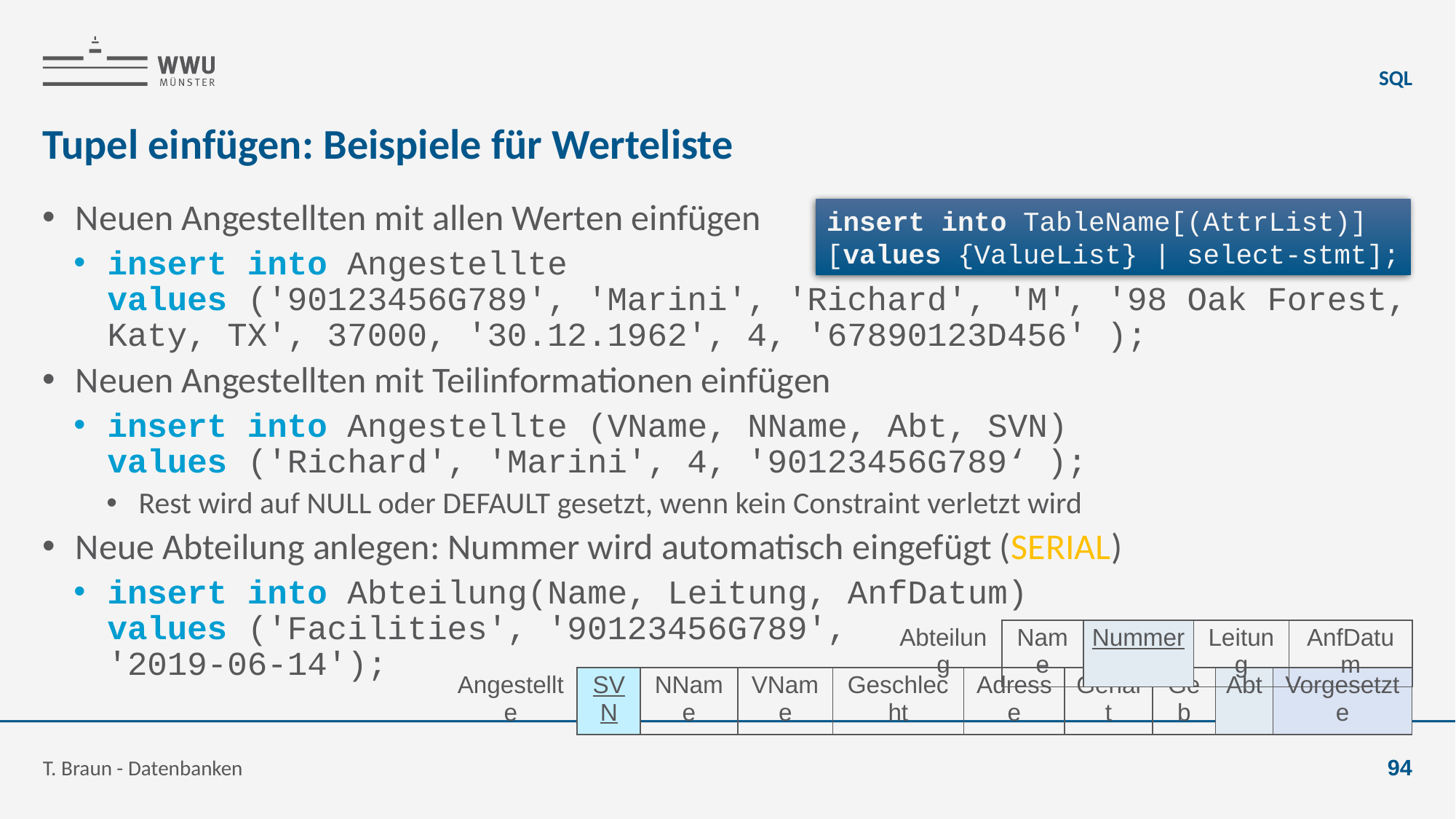

SQL
# Tupel einfügen: Beispiele für Werteliste
Neuen Angestellten mit allen Werten einfügen
insert into Angestellte
values ('90123456G789', 'Marini', 'Richard', 'M', '98 Oak Forest, Katy, TX', 37000, '30.12.1962', 4, '67890123D456' );
Neuen Angestellten mit Teilinformationen einfügen
insert into Angestellte (VName, NName, Abt, SVN)
values ('Richard', 'Marini', 4, '90123456G789‘ );
Rest wird auf NULL oder DEFAULT gesetzt, wenn kein Constraint verletzt wird
Neue Abteilung anlegen: Nummer wird automatisch eingefügt (SERIAL)
insert into Abteilung(Name, Leitung, AnfDatum)
values ('Facilities', '90123456G789',
'2019-06-14');

insert into TableName[(AttrList)]
[values {ValueList} | select-stmt];
| Abteilung | Name | Nummer | Leitung | AnfDatum |
| --- | --- | --- | --- | --- |
| Angestellte | SVN | NName | VName | Geschlecht | Adresse | Gehalt | Geb | Abt | Vorgesetzte |
| --- | --- | --- | --- | --- | --- | --- | --- | --- | --- |
T. Braun - Datenbanken
94